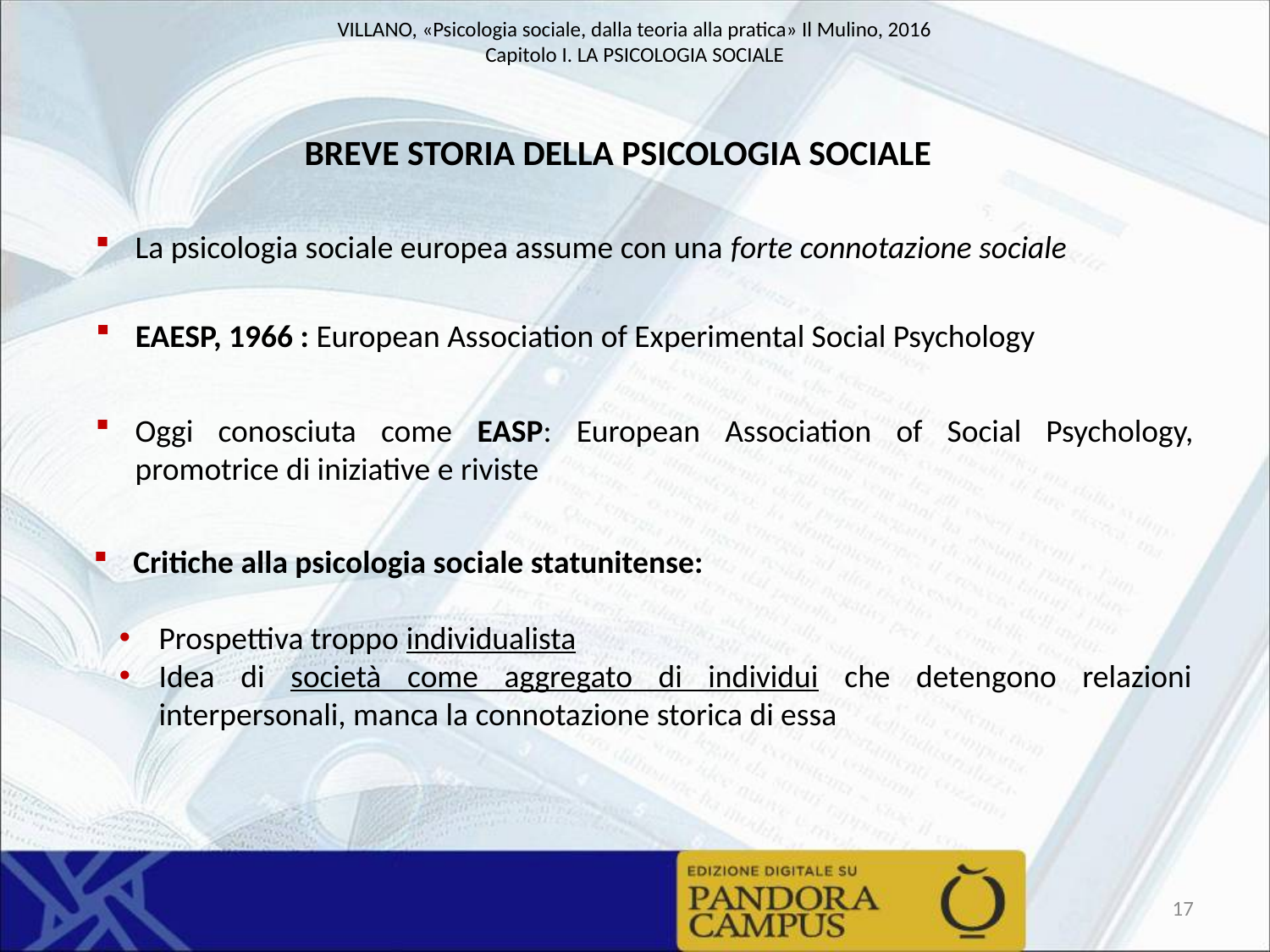

BREVE STORIA DELLA PSICOLOGIA SOCIALE
La psicologia sociale europea assume con una forte connotazione sociale
EAESP, 1966 : European Association of Experimental Social Psychology

Oggi conosciuta come EASP: European Association of Social Psychology, promotrice di iniziative e riviste
Critiche alla psicologia sociale statunitense:

Prospettiva troppo individualista
Idea di società come aggregato di individui che detengono relazioni interpersonali, manca la connotazione storica di essa

17